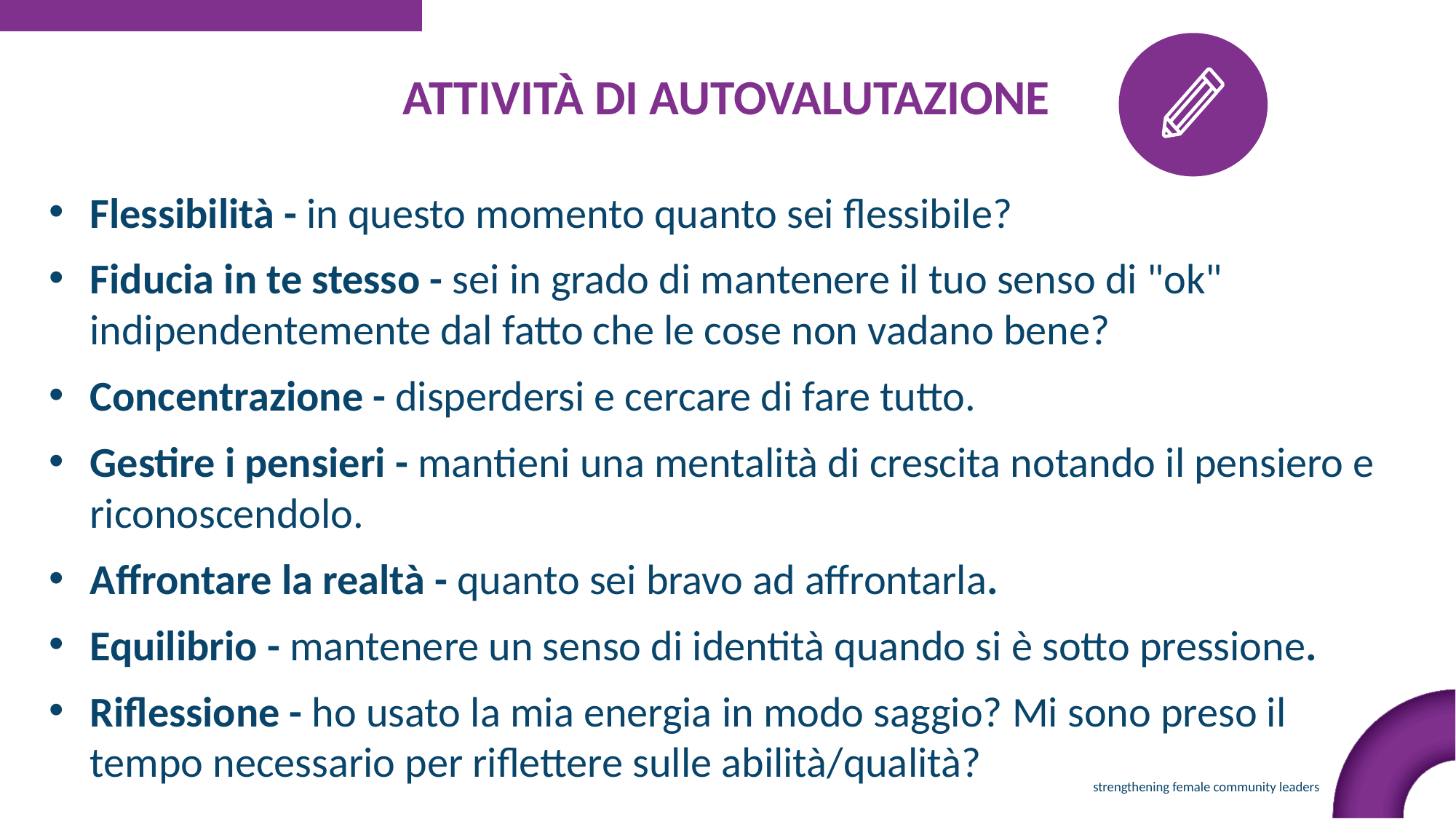

ATTIVITÀ DI AUTOVALUTAZIONE

Flessibilità - in questo momento quanto sei flessibile?
Fiducia in te stesso - sei in grado di mantenere il tuo senso di "ok" indipendentemente dal fatto che le cose non vadano bene?
Concentrazione - disperdersi e cercare di fare tutto.
Gestire i pensieri - mantieni una mentalità di crescita notando il pensiero e riconoscendolo.
Affrontare la realtà - quanto sei bravo ad affrontarla.
Equilibrio - mantenere un senso di identità quando si è sotto pressione.
Riflessione - ho usato la mia energia in modo saggio? Mi sono preso il tempo necessario per riflettere sulle abilità/qualità?